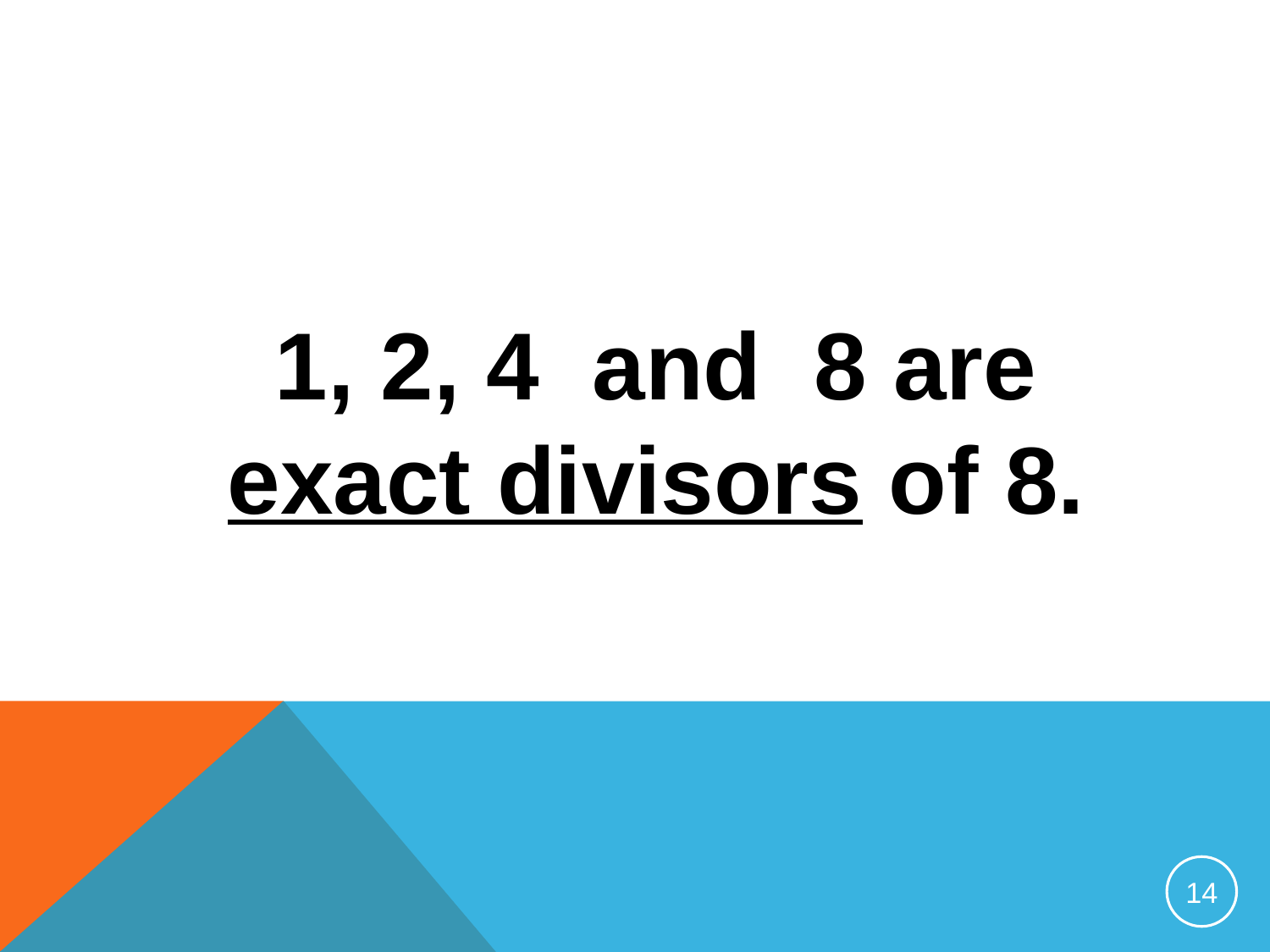

1, 2, 4  and  8 are exact divisors of 8.
14